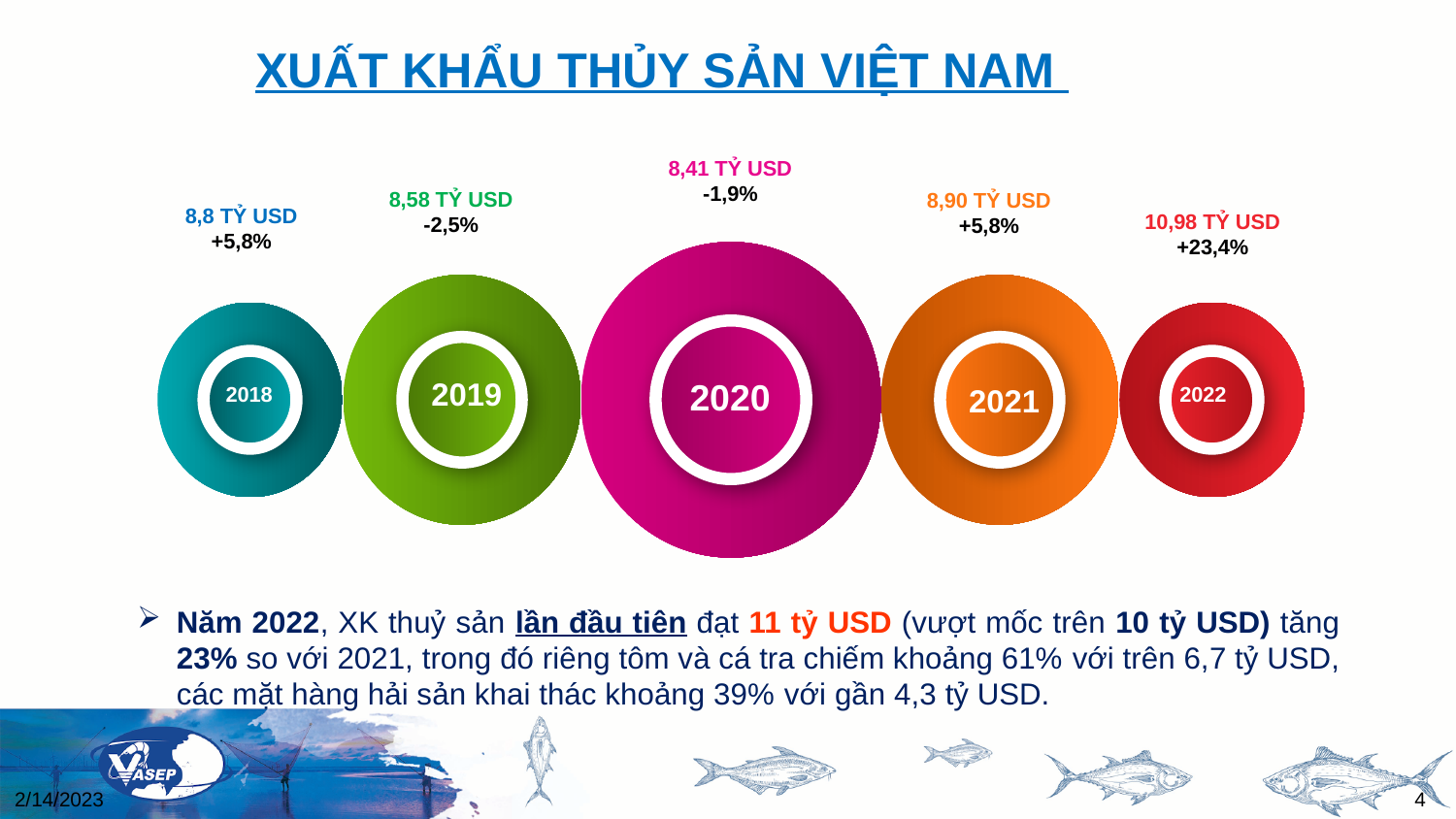

XUẤT KHẨU THỦY SẢN VIỆT NAM
8,41 TỶ USD
-1,9%
8,58 TỶ USD
-2,5%
8,90 TỶ USD
+5,8%
8,8 TỶ USD
+5,8%
10,98 TỶ USD
+23,4%

2019
2020
2021
2022
2018
Năm 2022, XK thuỷ sản lần đầu tiên đạt 11 tỷ USD (vượt mốc trên 10 tỷ USD) tăng 23% so với 2021, trong đó riêng tôm và cá tra chiếm khoảng 61% với trên 6,7 tỷ USD, các mặt hàng hải sản khai thác khoảng 39% với gần 4,3 tỷ USD.